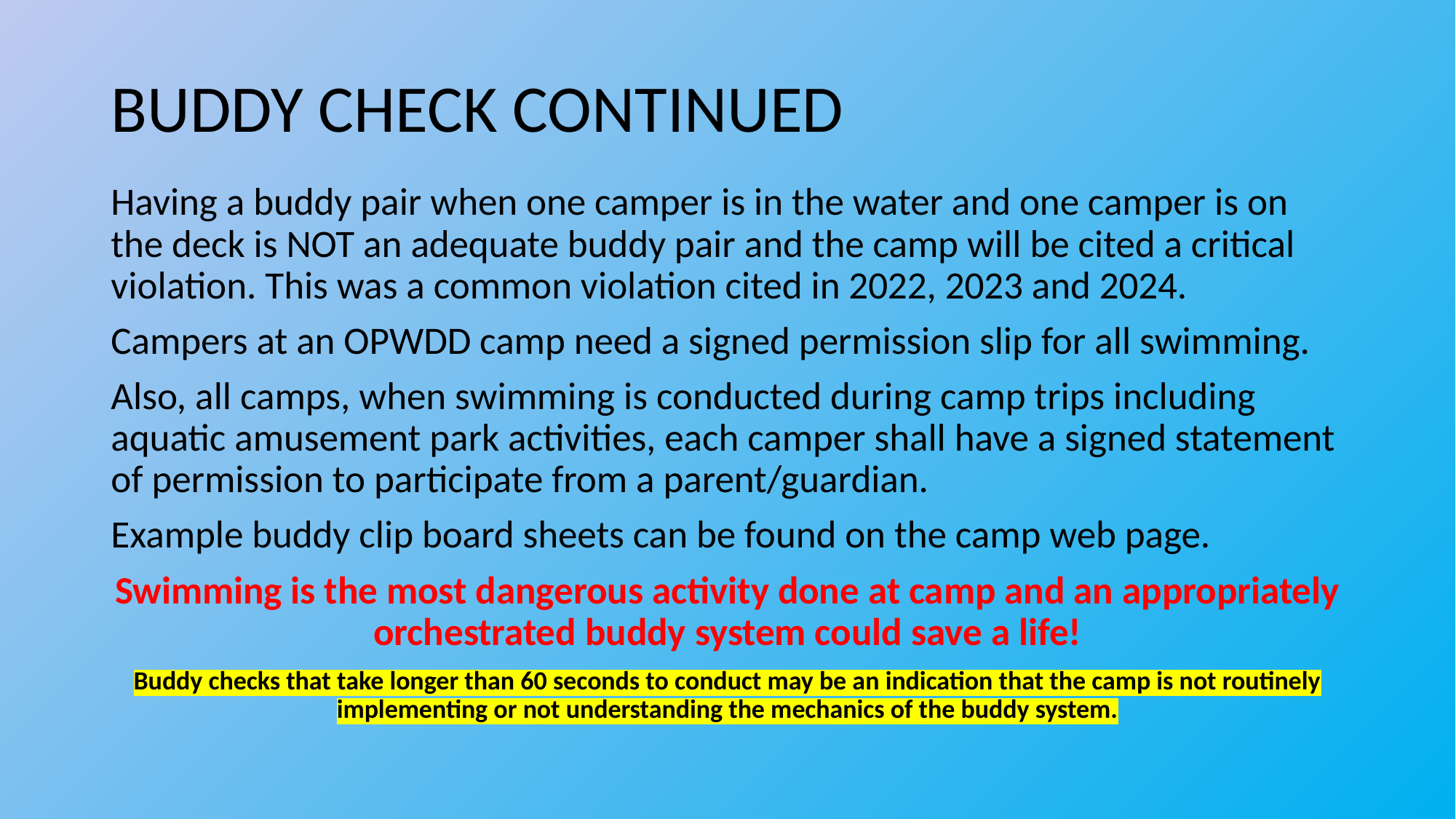

# BUDDY CHECK CONTINUED
Having a buddy pair when one camper is in the water and one camper is on the deck is NOT an adequate buddy pair and the camp will be cited a critical violation. This was a common violation cited in 2022, 2023 and 2024.
Campers at an OPWDD camp need a signed permission slip for all swimming.
Also, all camps, when swimming is conducted during camp trips including aquatic amusement park activities, each camper shall have a signed statement of permission to participate from a parent/guardian.
Example buddy clip board sheets can be found on the camp web page.
Swimming is the most dangerous activity done at camp and an appropriately orchestrated buddy system could save a life!
Buddy checks that take longer than 60 seconds to conduct may be an indication that the camp is not routinely implementing or not understanding the mechanics of the buddy system.